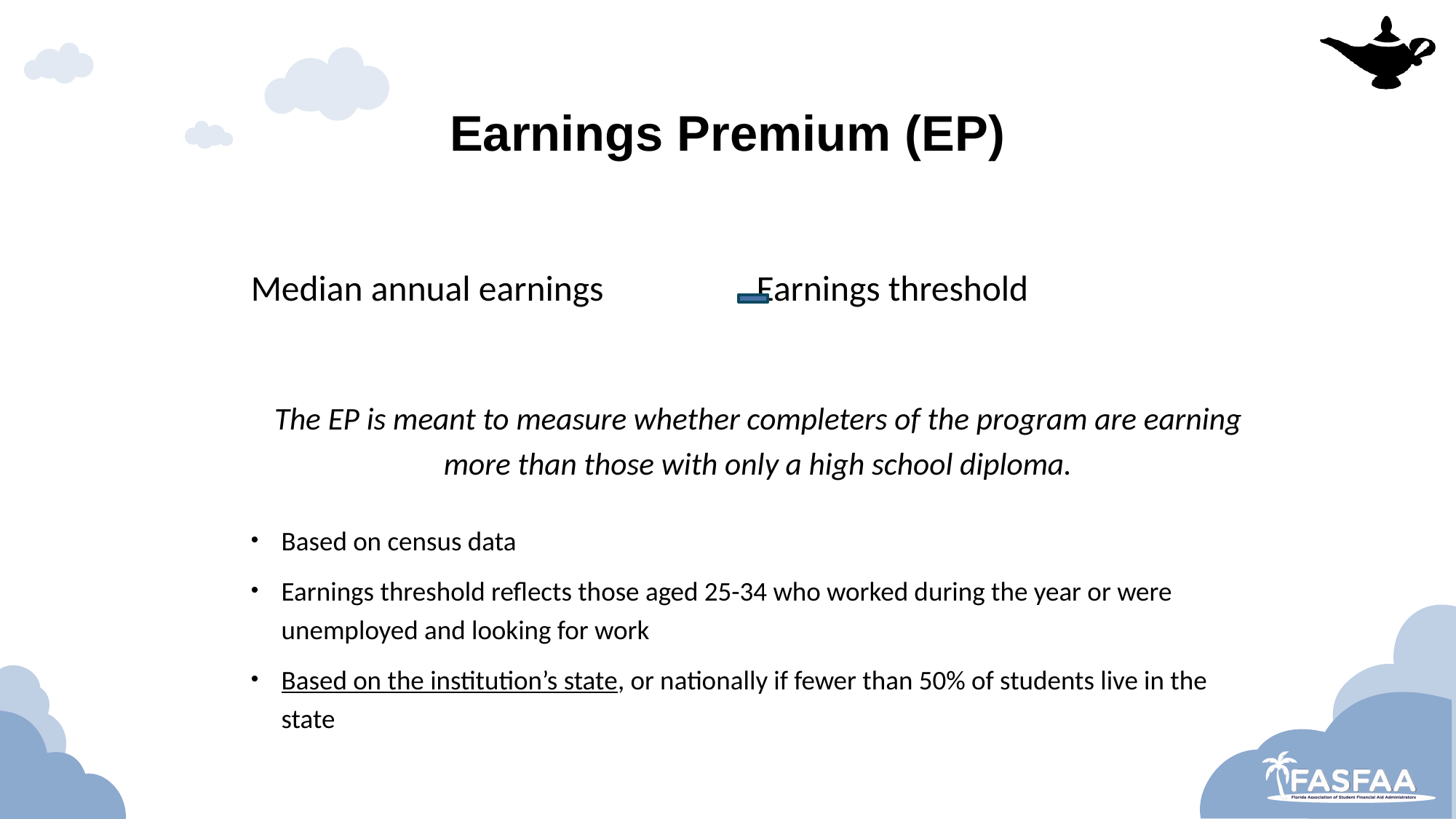

# Earnings Premium (EP)
	Median annual earnings 	         Earnings threshold

The EP is meant to measure whether completers of the program are earning more than those with only a high school diploma.

Based on census data
Earnings threshold reflects those aged 25-34 who worked during the year or were unemployed and looking for work
Based on the institution’s state, or nationally if fewer than 50% of students live in the state